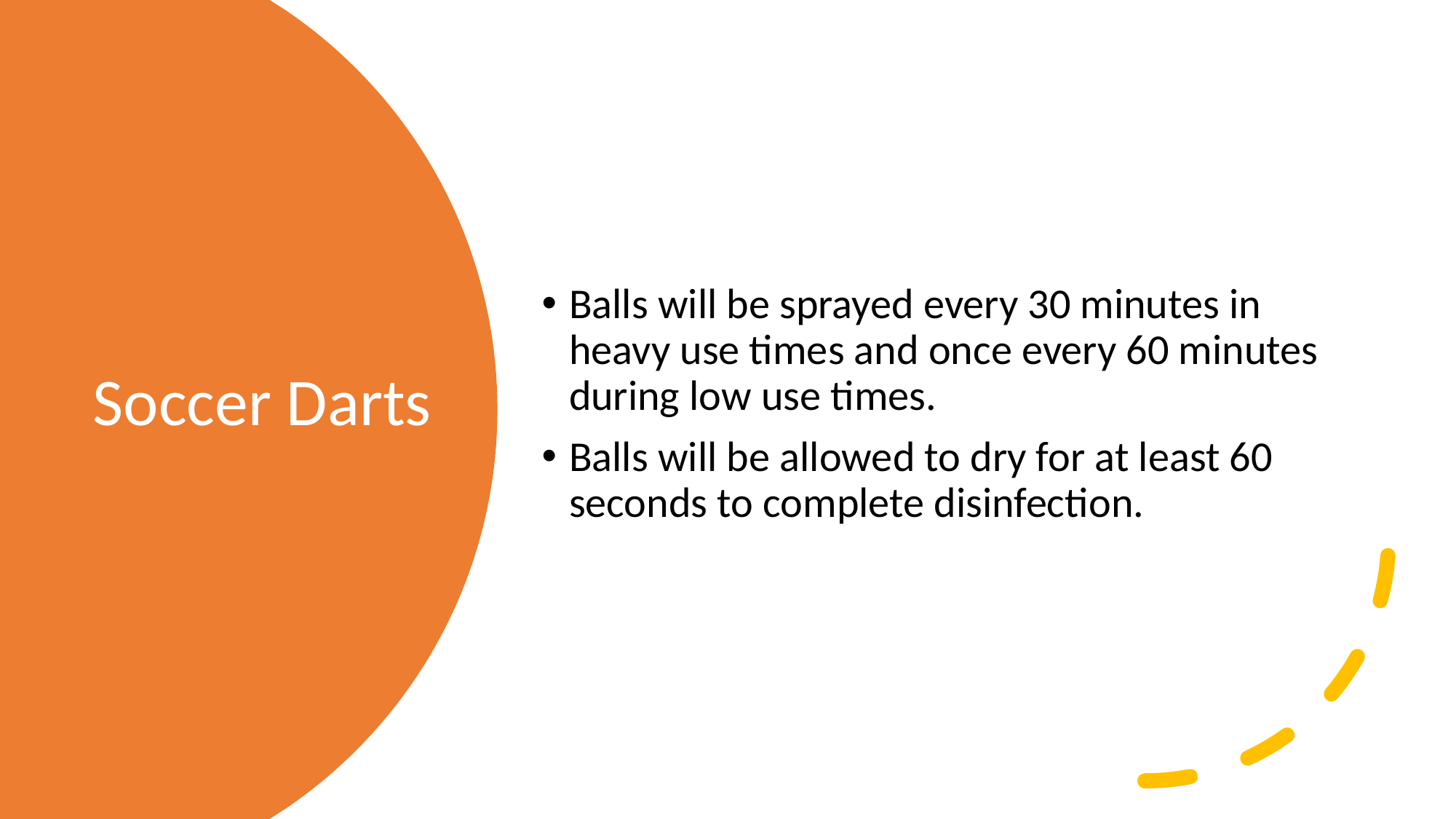

Balls will be sprayed every 30 minutes in heavy use times and once every 60 minutes during low use times.
Balls will be allowed to dry for at least 60 seconds to complete disinfection.
# Soccer Darts